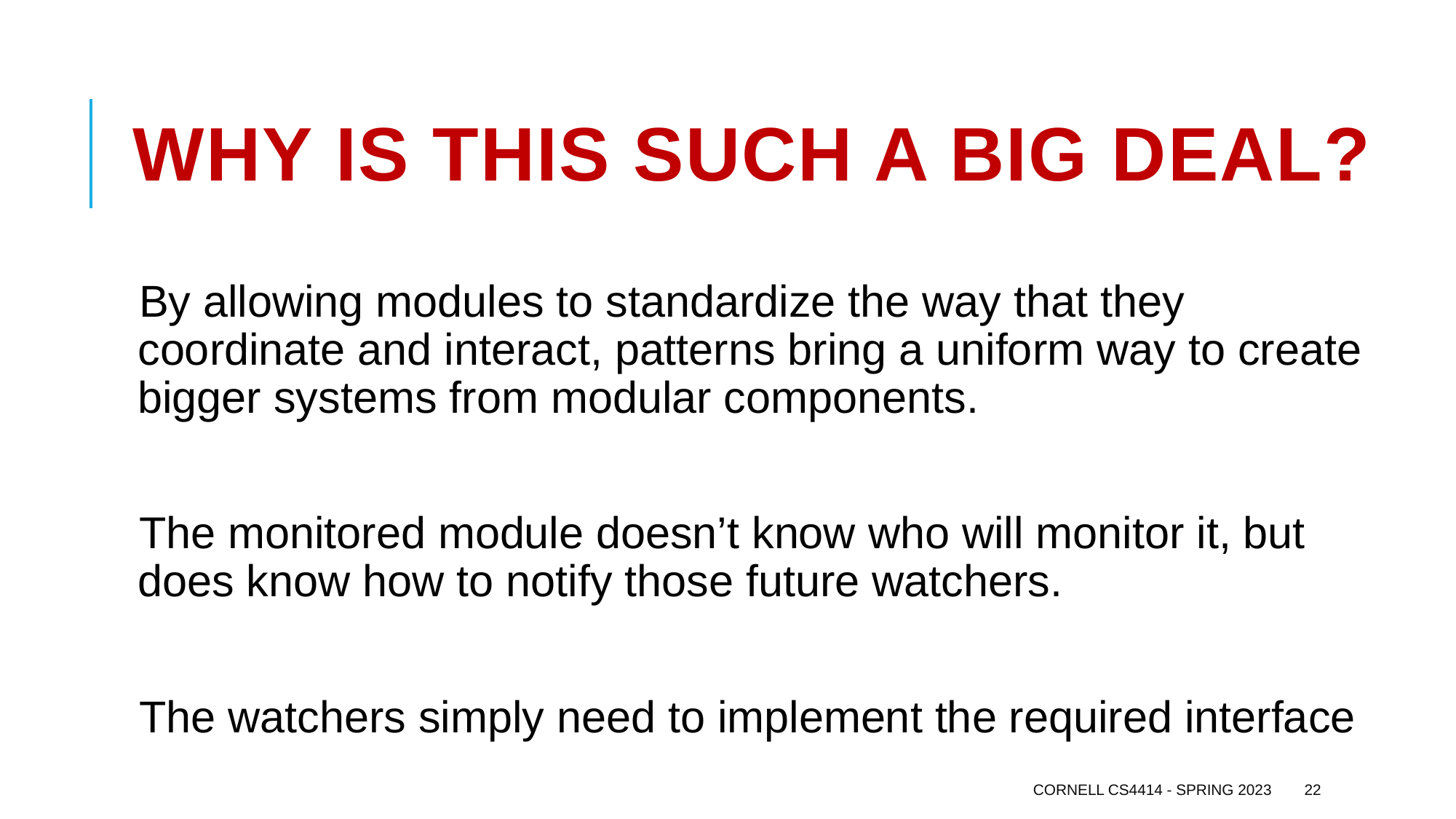

# Why is this such a big deal?
By allowing modules to standardize the way that they coordinate and interact, patterns bring a uniform way to create bigger systems from modular components.

The monitored module doesn’t know who will monitor it, but does know how to notify those future watchers.

The watchers simply need to implement the required interface
Cornell CS4414 - Spring 2023
22